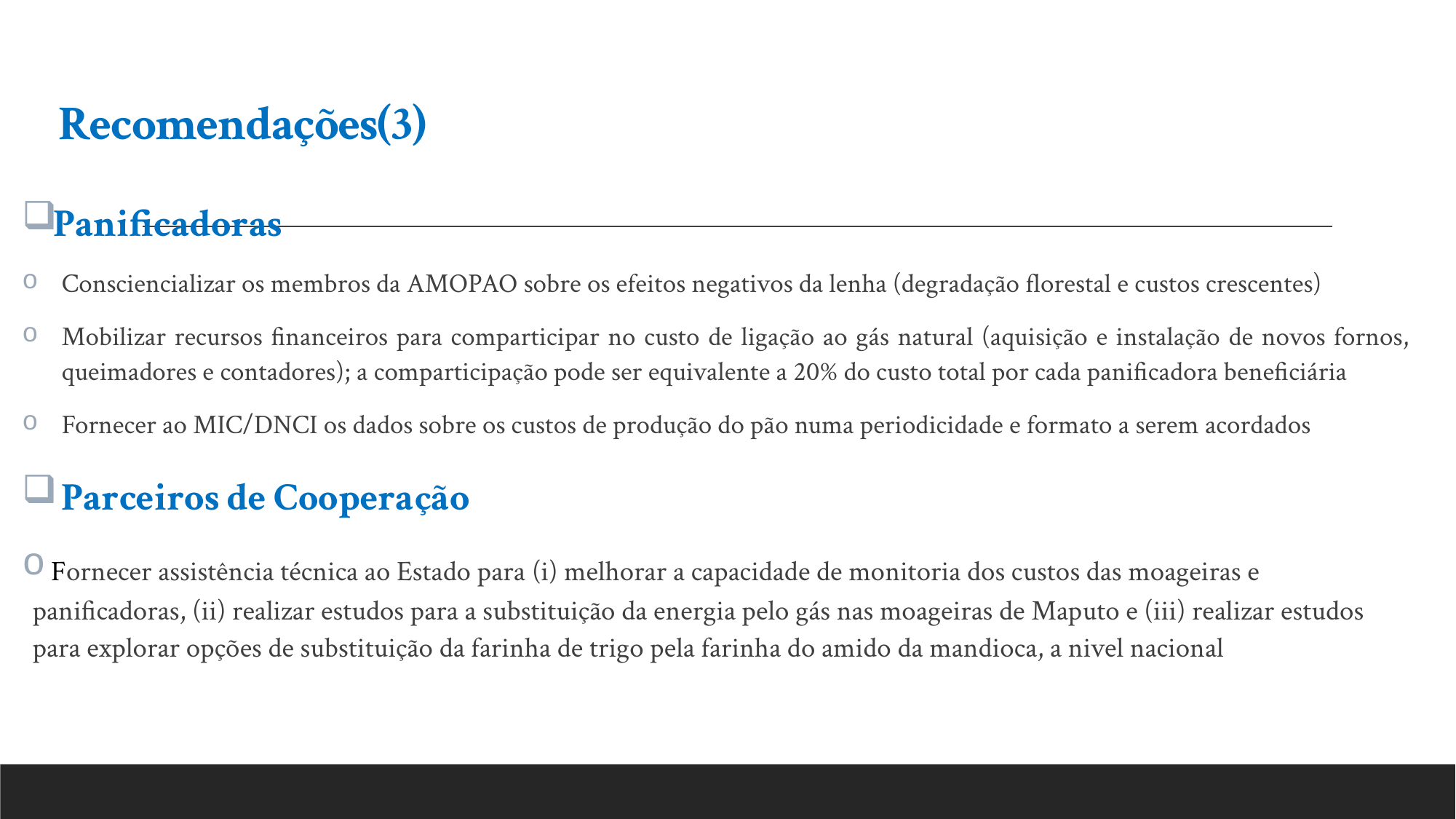

# Recomendações(3)
Panificadoras
Consciencializar os membros da AMOPAO sobre os efeitos negativos da lenha (degradação florestal e custos crescentes)
Mobilizar recursos financeiros para comparticipar no custo de ligação ao gás natural (aquisição e instalação de novos fornos, queimadores e contadores); a comparticipação pode ser equivalente a 20% do custo total por cada panificadora beneficiária
Fornecer ao MIC/DNCI os dados sobre os custos de produção do pão numa periodicidade e formato a serem acordados
 Parceiros de Cooperação
 Fornecer assistência técnica ao Estado para (i) melhorar a capacidade de monitoria dos custos das moageiras e panificadoras, (ii) realizar estudos para a substituição da energia pelo gás nas moageiras de Maputo e (iii) realizar estudos para explorar opções de substituição da farinha de trigo pela farinha do amido da mandioca, a nivel nacional